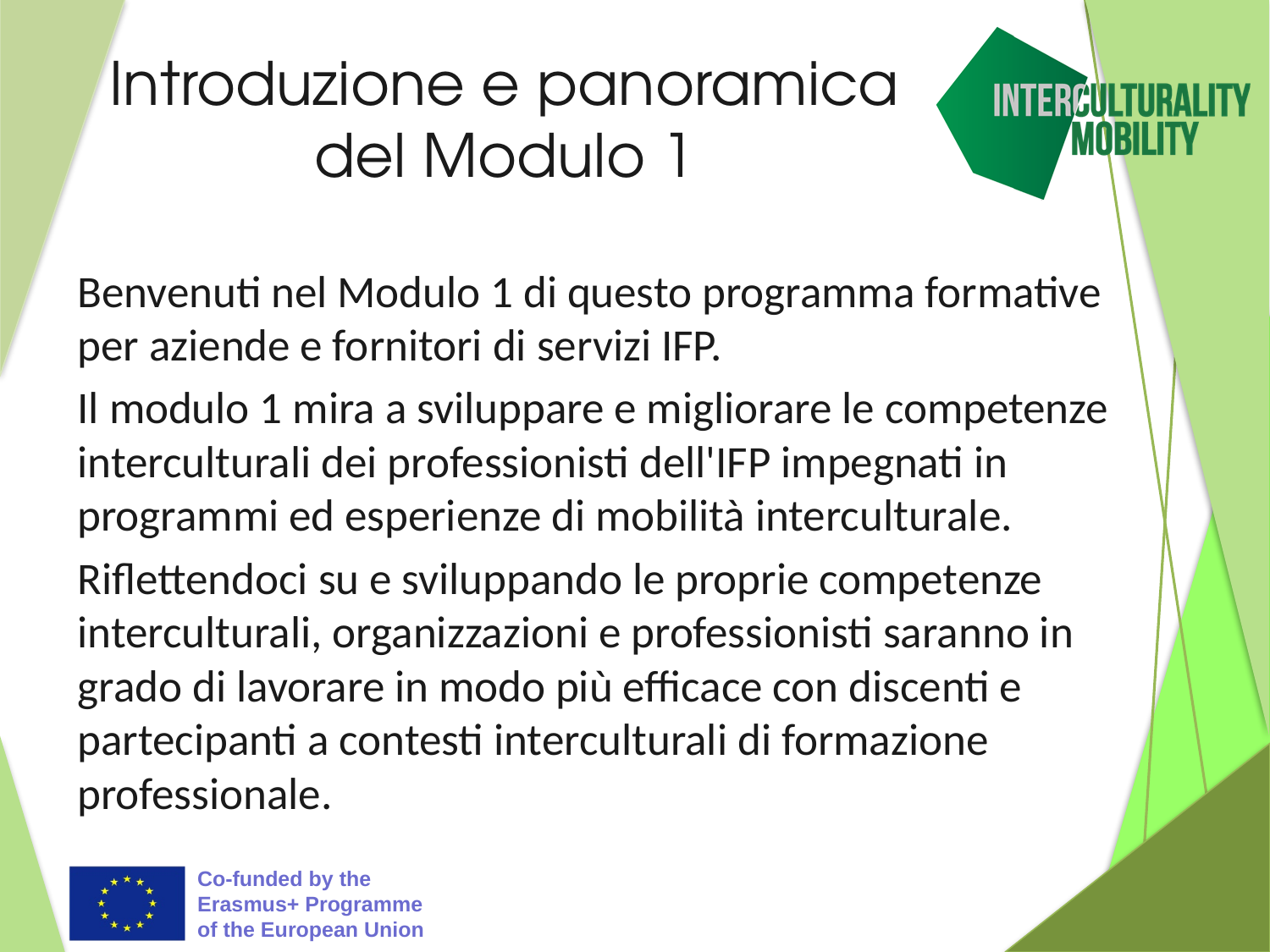

# Introduzione e panoramica del Modulo 1
Benvenuti nel Modulo 1 di questo programma formative per aziende e fornitori di servizi IFP.
Il modulo 1 mira a sviluppare e migliorare le competenze interculturali dei professionisti dell'IFP impegnati in programmi ed esperienze di mobilità interculturale.
Riflettendoci su e sviluppando le proprie competenze interculturali, organizzazioni e professionisti saranno in grado di lavorare in modo più efficace con discenti e partecipanti a contesti interculturali di formazione professionale.